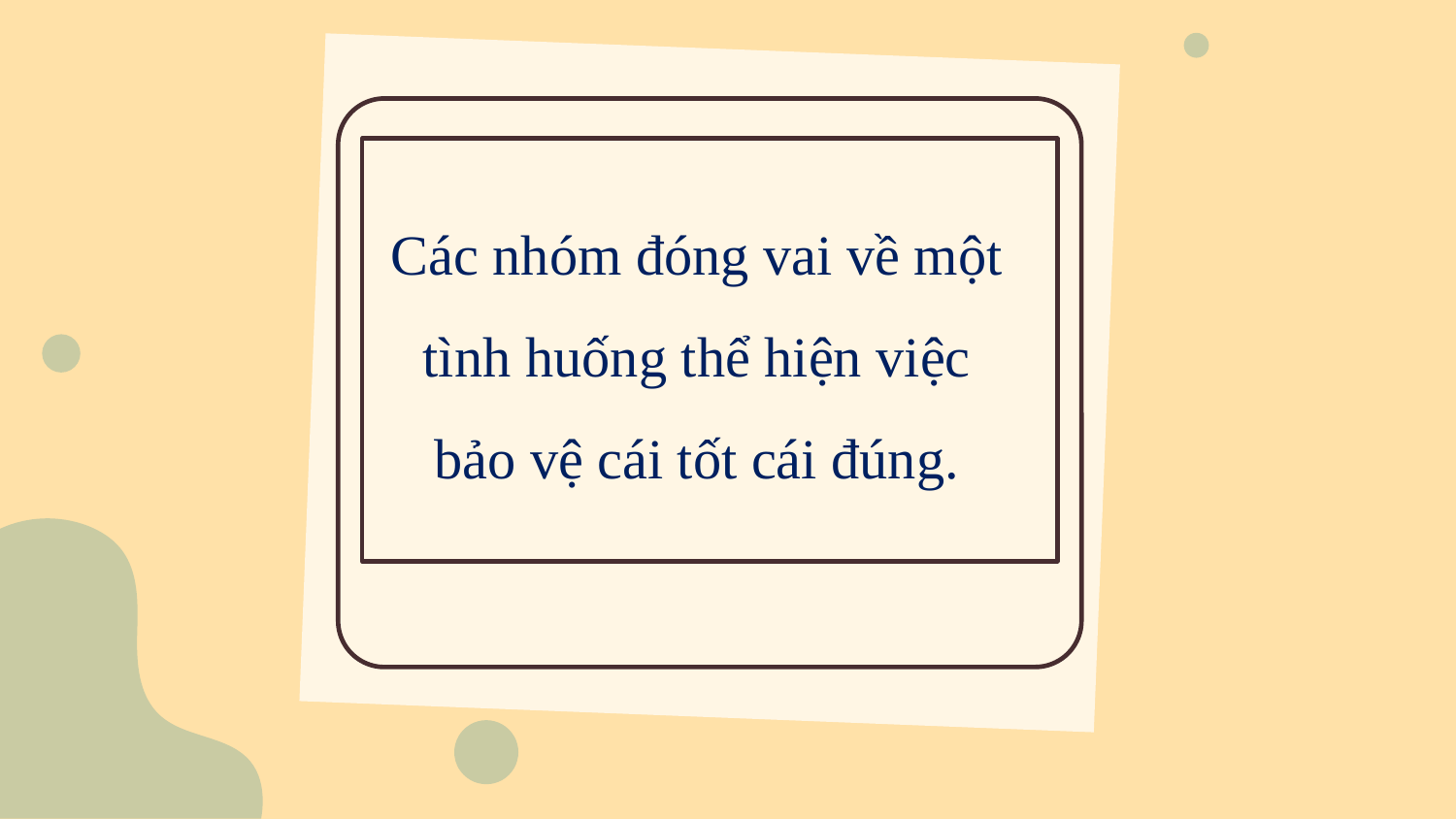

# Các nhóm đóng vai về một tình huống thể hiện việc bảo vệ cái tốt cái đúng.